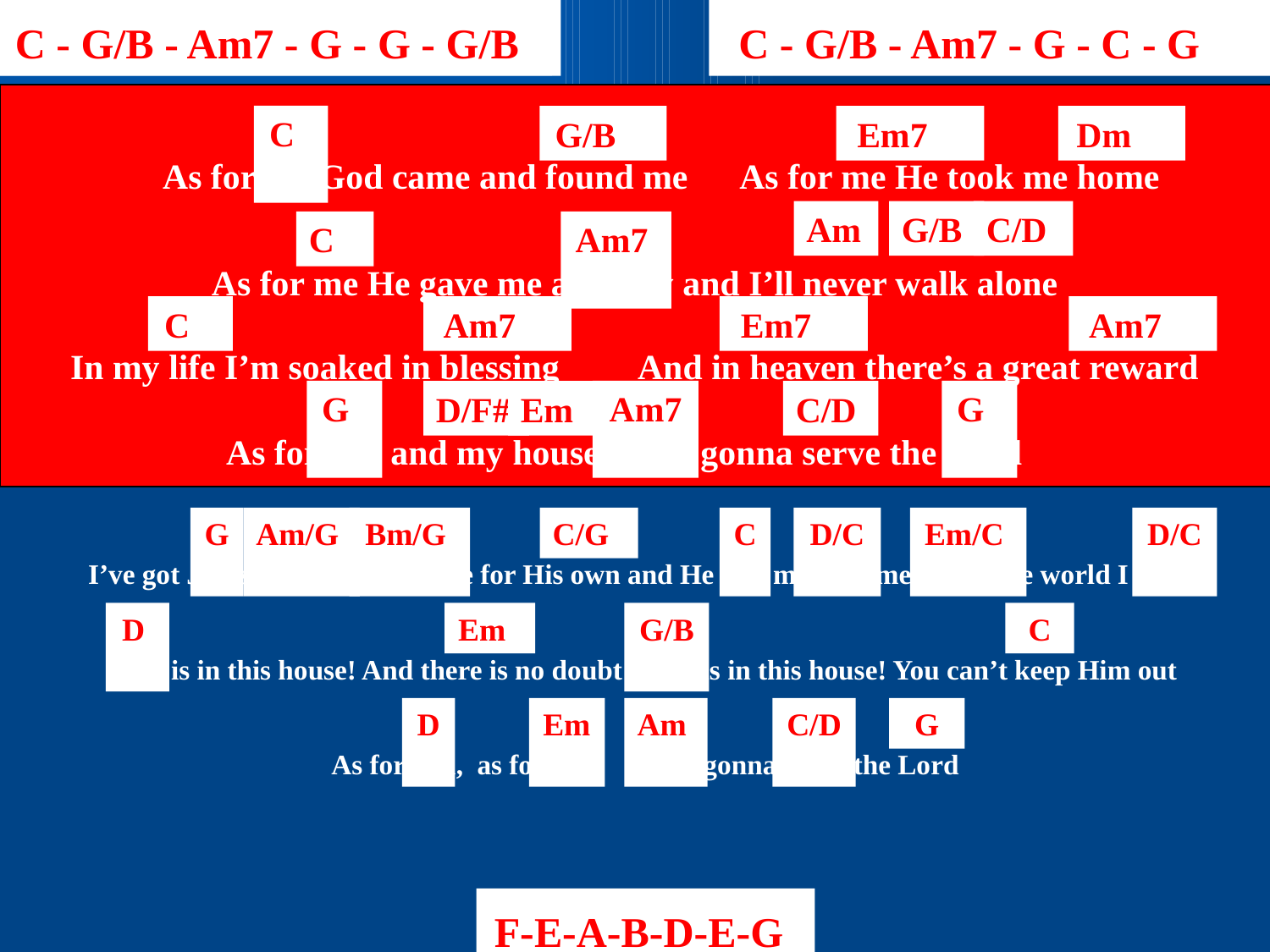

C - G/B - Am7 - G - G - G/B
C - G/B - Am7 - G - C - G

C
G/B
Em7
Dm
As for me God came and found me      As for me He took me home
Am
G/B
C/D
C
Am7
As for me He gave me a family and I’ll never walk alone
C
Am7
Em7
Am7
In my life I’m soaked in blessing         And in heaven there’s a great reward
G
D/F#
Em
Am7
C/D
G
As for me  and my house we’re gonna serve the Lord
G
Am/G
Bm/G
C/G
C
D/C
Em/C
D/C
I’ve got Jesus, Jesus He calls me for His own and He lifts me, lifts me above the world I know
D
Em
G/B
C
God is in this house! And there is no doubt   God is in this house! You can’t keep Him out
D
Em
Am
C/D
G
As for you,  as for me      we’re gonna serve the Lord
F-E-A-B-D-E-G